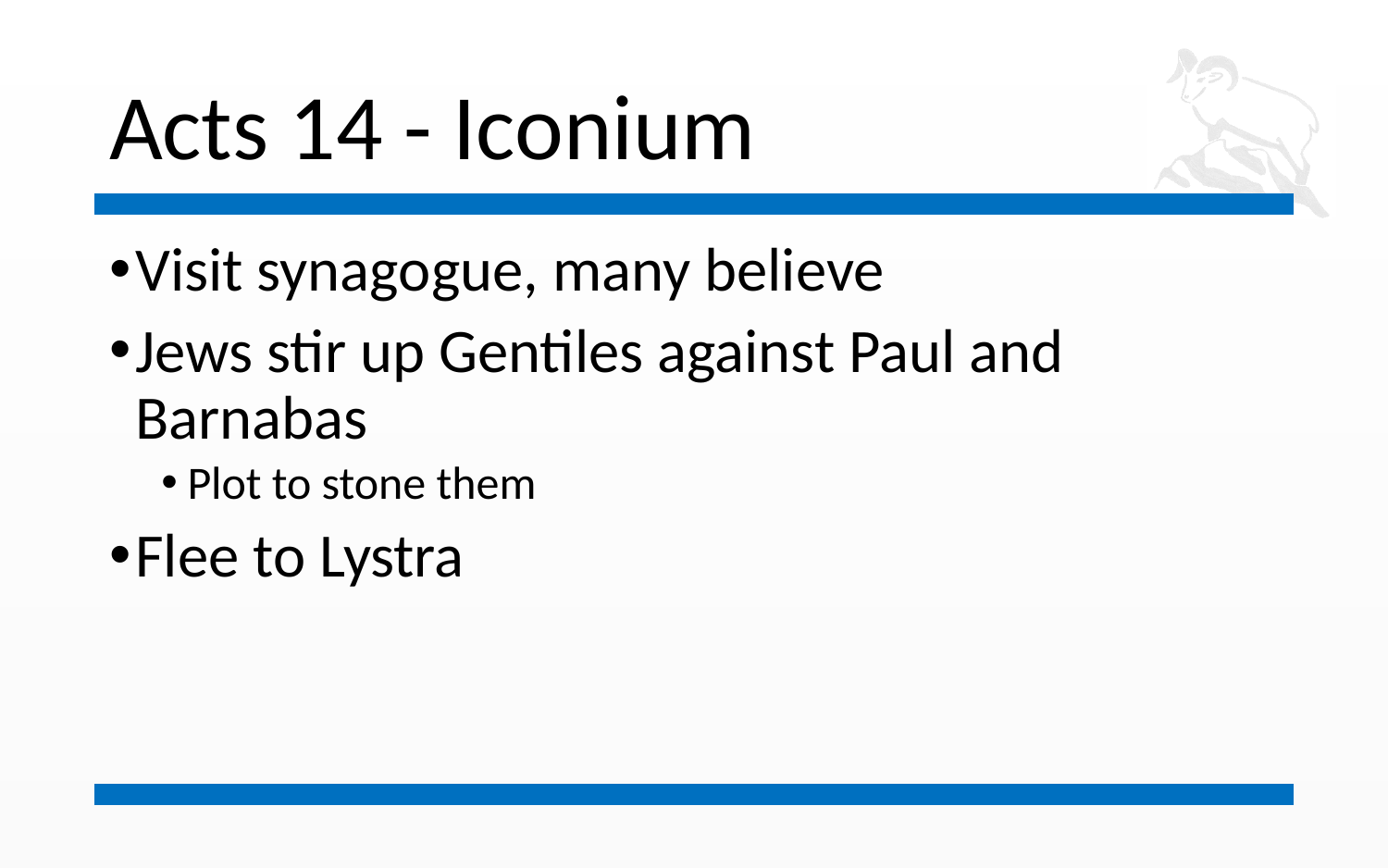

# Acts 14 - Iconium
Visit synagogue, many believe
Jews stir up Gentiles against Paul and Barnabas
Plot to stone them
Flee to Lystra